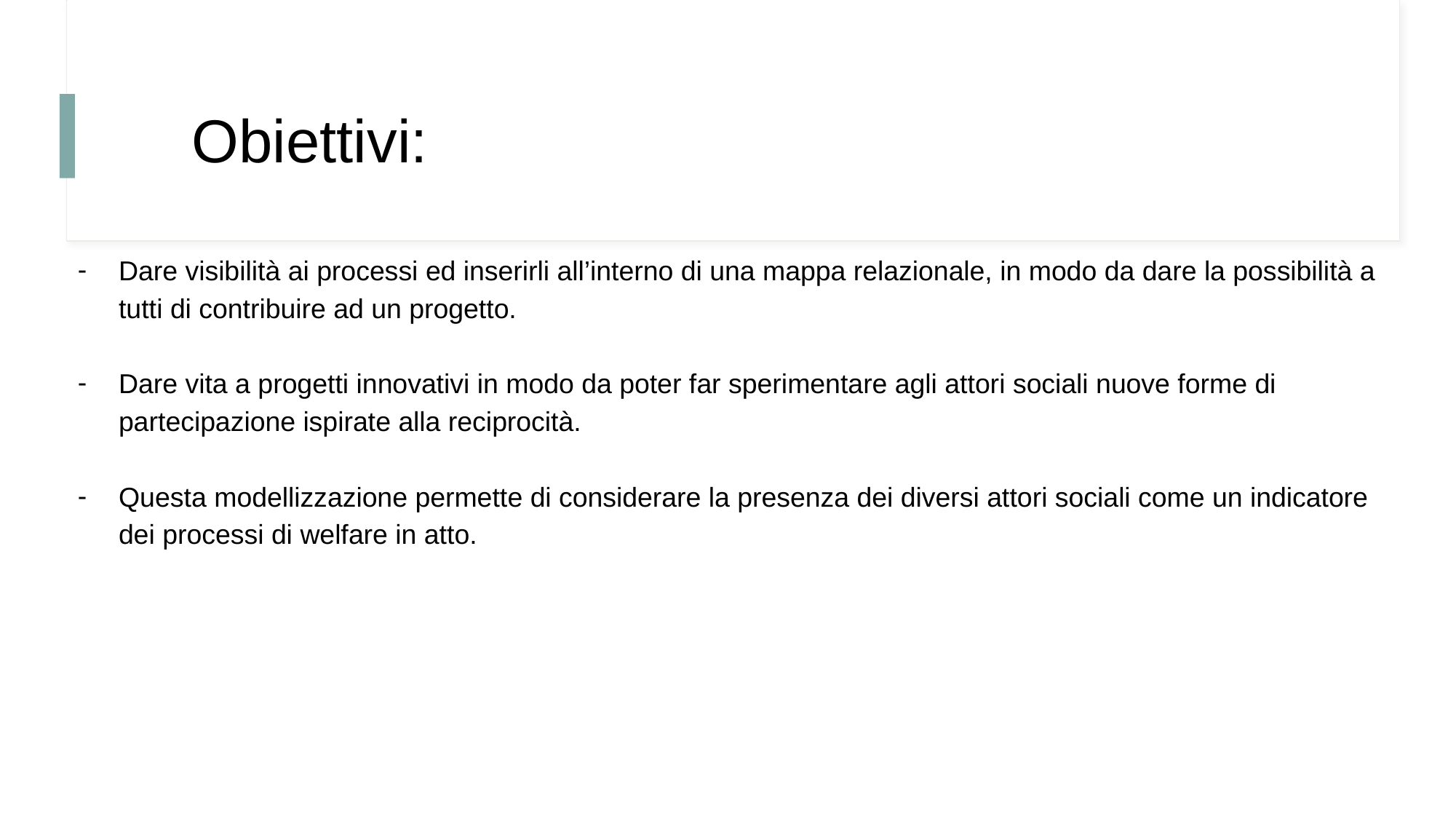

# Obiettivi:

Dare visibilità ai processi ed inserirli all’interno di una mappa relazionale, in modo da dare la possibilità a tutti di contribuire ad un progetto.

Dare vita a progetti innovativi in modo da poter far sperimentare agli attori sociali nuove forme di partecipazione ispirate alla reciprocità.

Questa modellizzazione permette di considerare la presenza dei diversi attori sociali come un indicatore dei processi di welfare in atto.